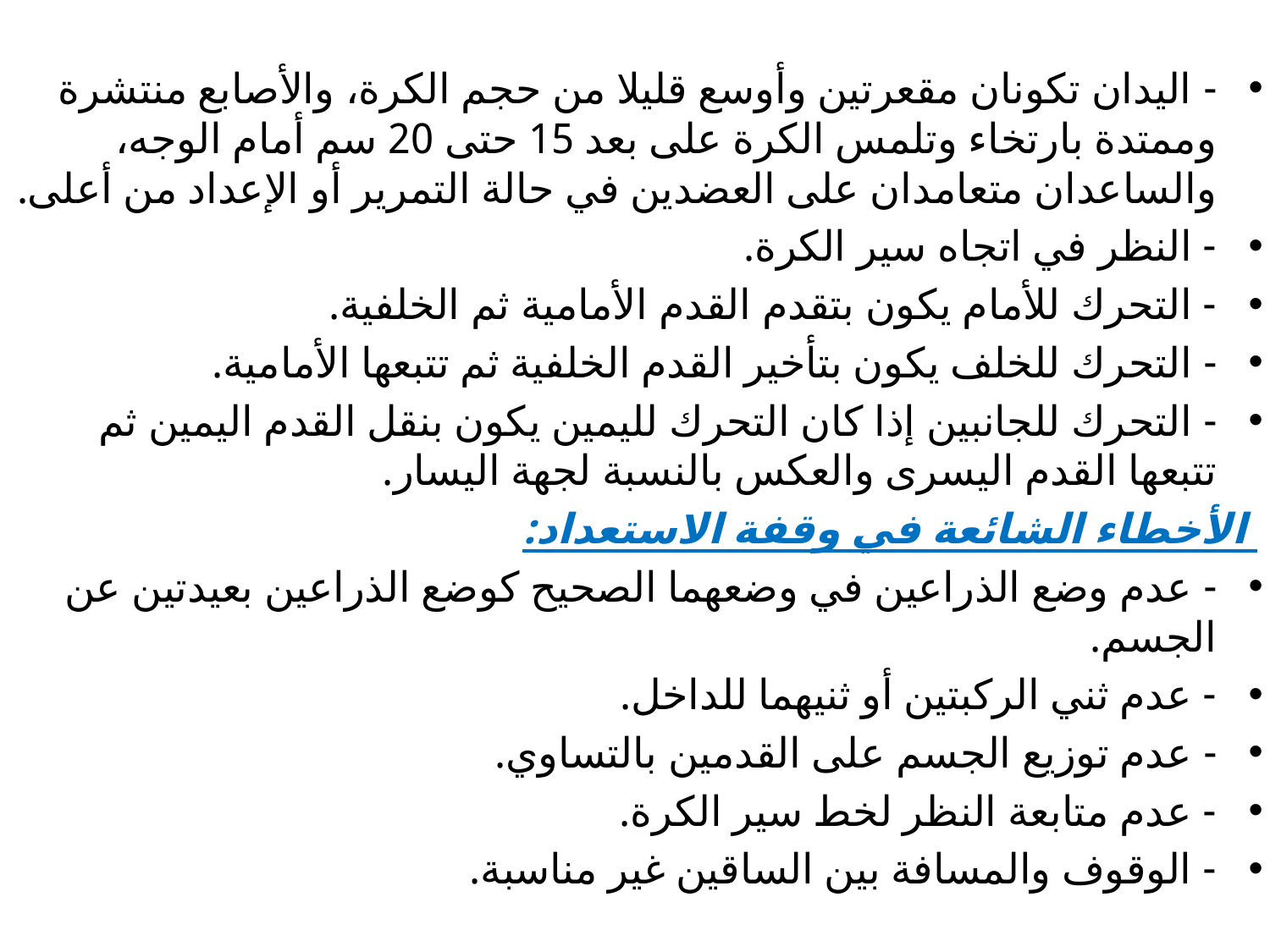

- اليدان تكونان مقعرتين وأوسع قليلا من حجم الكرة، والأصابع منتشرة وممتدة بارتخاء وتلمس الكرة على بعد 15 حتى 20 سم أمام الوجه، والساعدان متعامدان على العضدين في حالة التمرير أو الإعداد من أعلى.
- النظر في اتجاه سير الكرة.
- التحرك للأمام يكون بتقدم القدم الأمامية ثم الخلفية.
- التحرك للخلف يكون بتأخير القدم الخلفية ثم تتبعها الأمامية.
- التحرك للجانبين إذا كان التحرك لليمين يكون بنقل القدم اليمين ثم تتبعها القدم اليسرى والعكس بالنسبة لجهة اليسار.
 الأخطاء الشائعة في وقفة الاستعداد:
- عدم وضع الذراعين في وضعهما الصحيح كوضع الذراعين بعيدتين عن الجسم.
- عدم ثني الركبتين أو ثنيهما للداخل.
- عدم توزيع الجسم على القدمين بالتساوي.
- عدم متابعة النظر لخط سير الكرة.
- الوقوف والمسافة بين الساقين غير مناسبة.